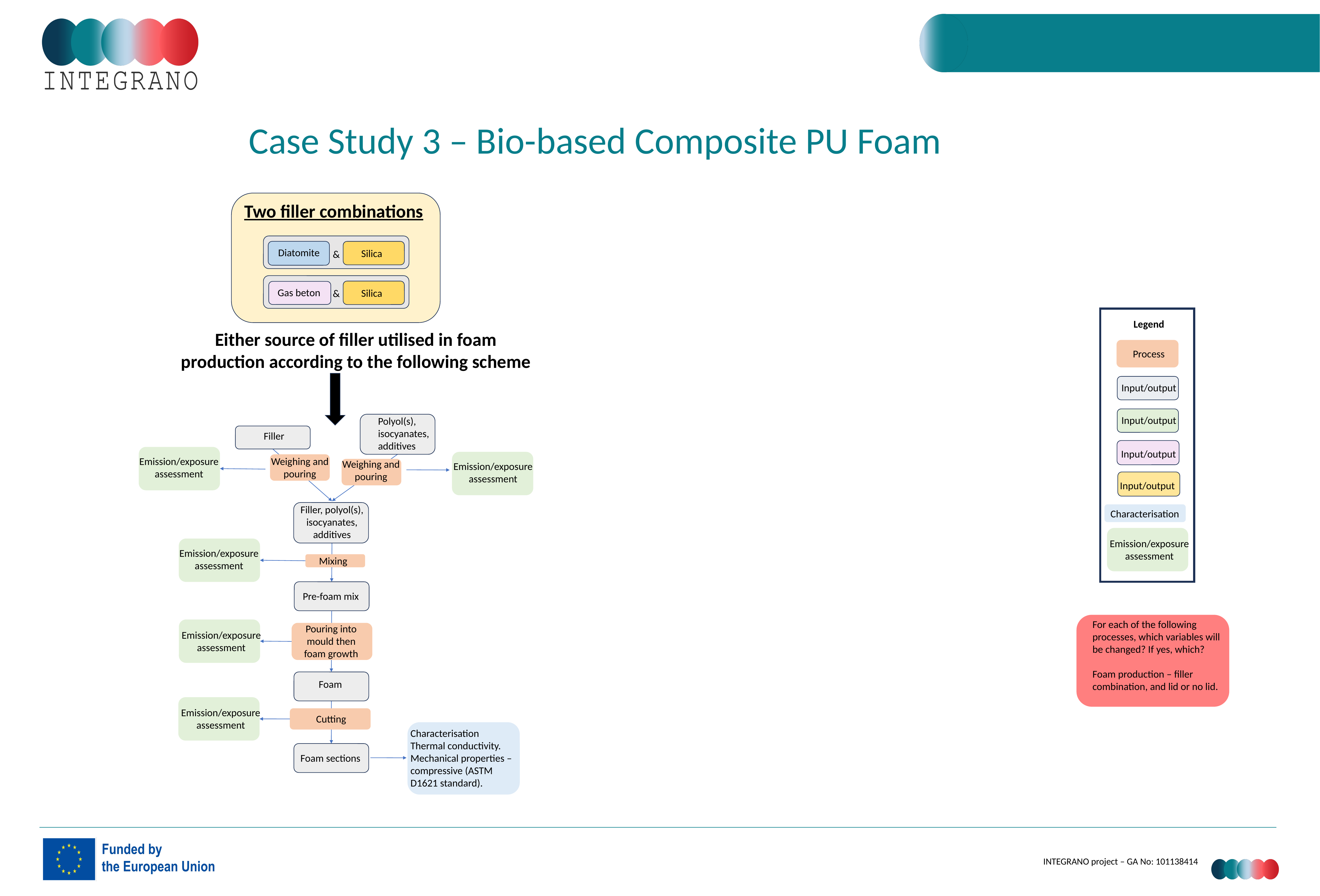

Case Study 3 – Bio-based Composite PU Foam

Silica
Diatomite
&

Silica

Gas beton
&
Two filler combinations

Legend
Either source of filler utilised in foam production according to the following scheme

Process

Input/output

Input/output
Polyol(s), isocyanates, additives

Filler

Input/output

Emission/exposure assessment

Emission/exposure assessment
Weighing and pouring

Weighing and pouring

Input/output
Filler, polyol(s), isocyanates, additives

Characterisation

Emission/exposure assessment

Emission/exposure assessment
Mixing

Pre-foam mix

For each of the following processes, which variables will be changed? If yes, which?

Foam production – filler combination, and lid or no lid.

Emission/exposure assessment
Pouring into mould then foam growth

Foam

Emission/exposure assessment

Cutting

Characterisation
Thermal conductivity.
Mechanical properties – compressive (ASTM D1621 standard).

Foam sections